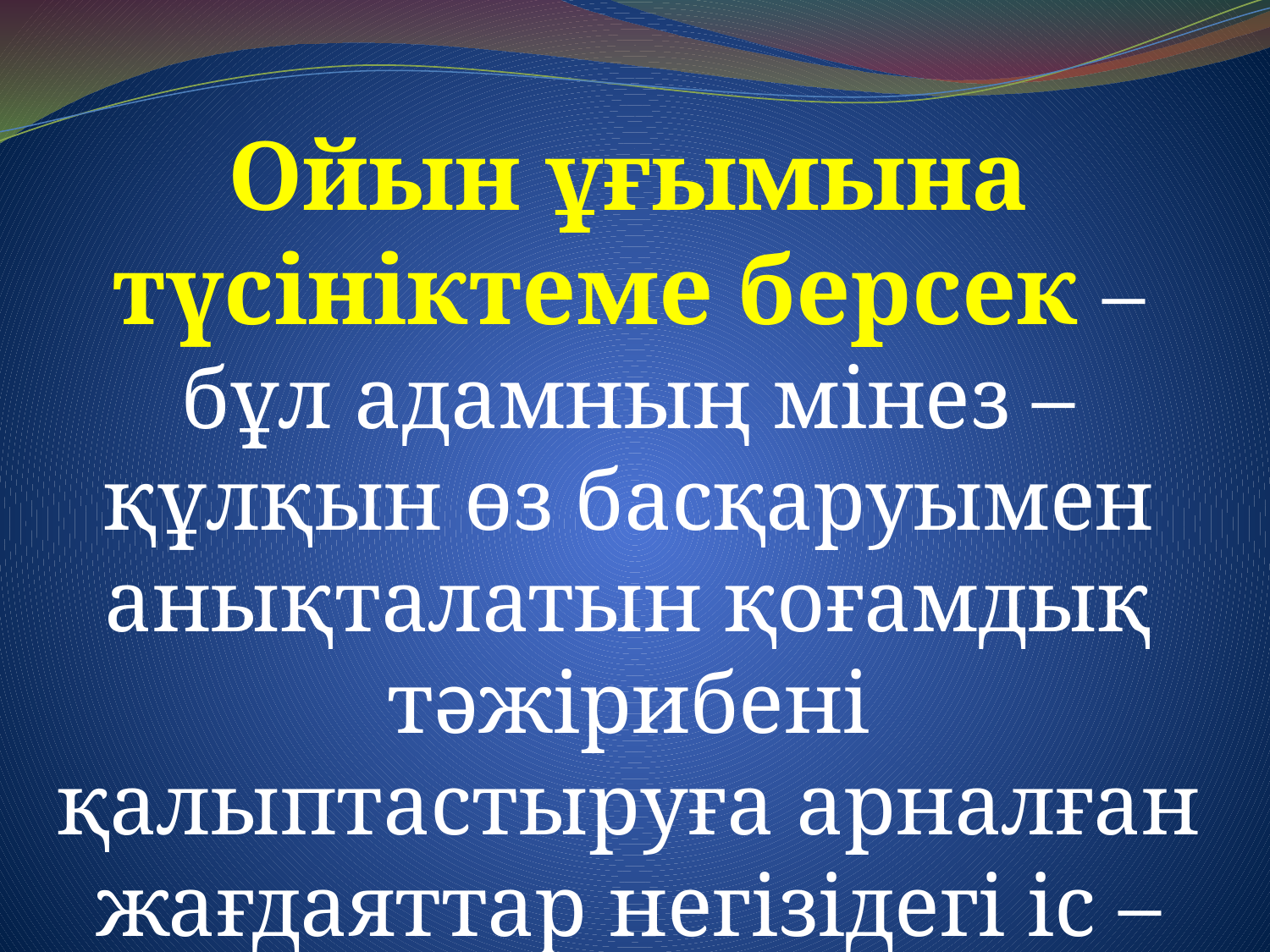

#
Ойын ұғымына түсініктеме берсек – бұл адамның мінез – құлқын өз басқаруымен анықталатын қоғамдық тәжірибені қалыптастыруға арналған жағдаяттар негізідегі іс – әрекеттің бір түрі.